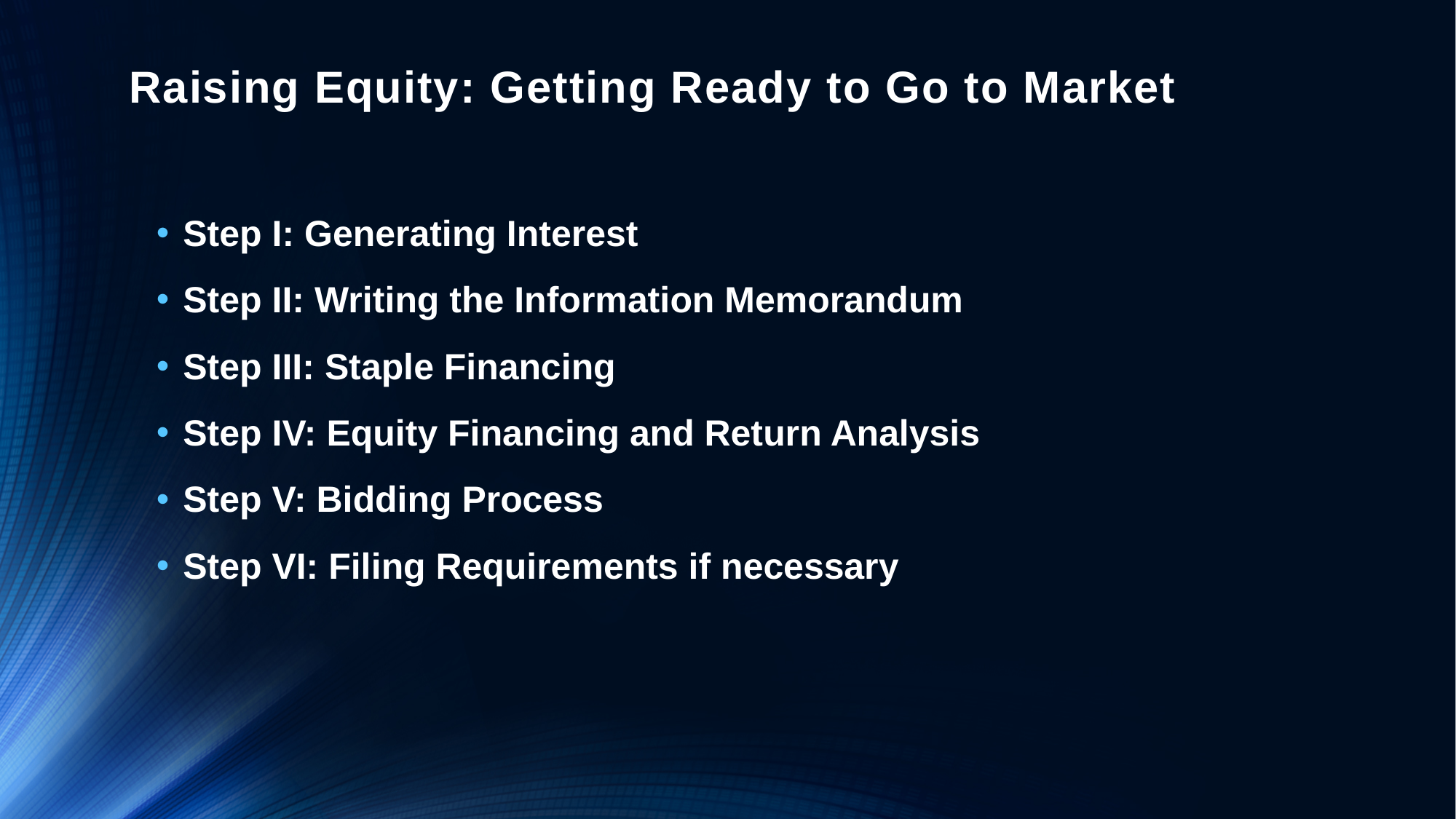

# Raising Equity: Getting Ready to Go to Market
Step I: Generating Interest
Step II: Writing the Information Memorandum
Step III: Staple Financing
Step IV: Equity Financing and Return Analysis
Step V: Bidding Process
Step VI: Filing Requirements if necessary